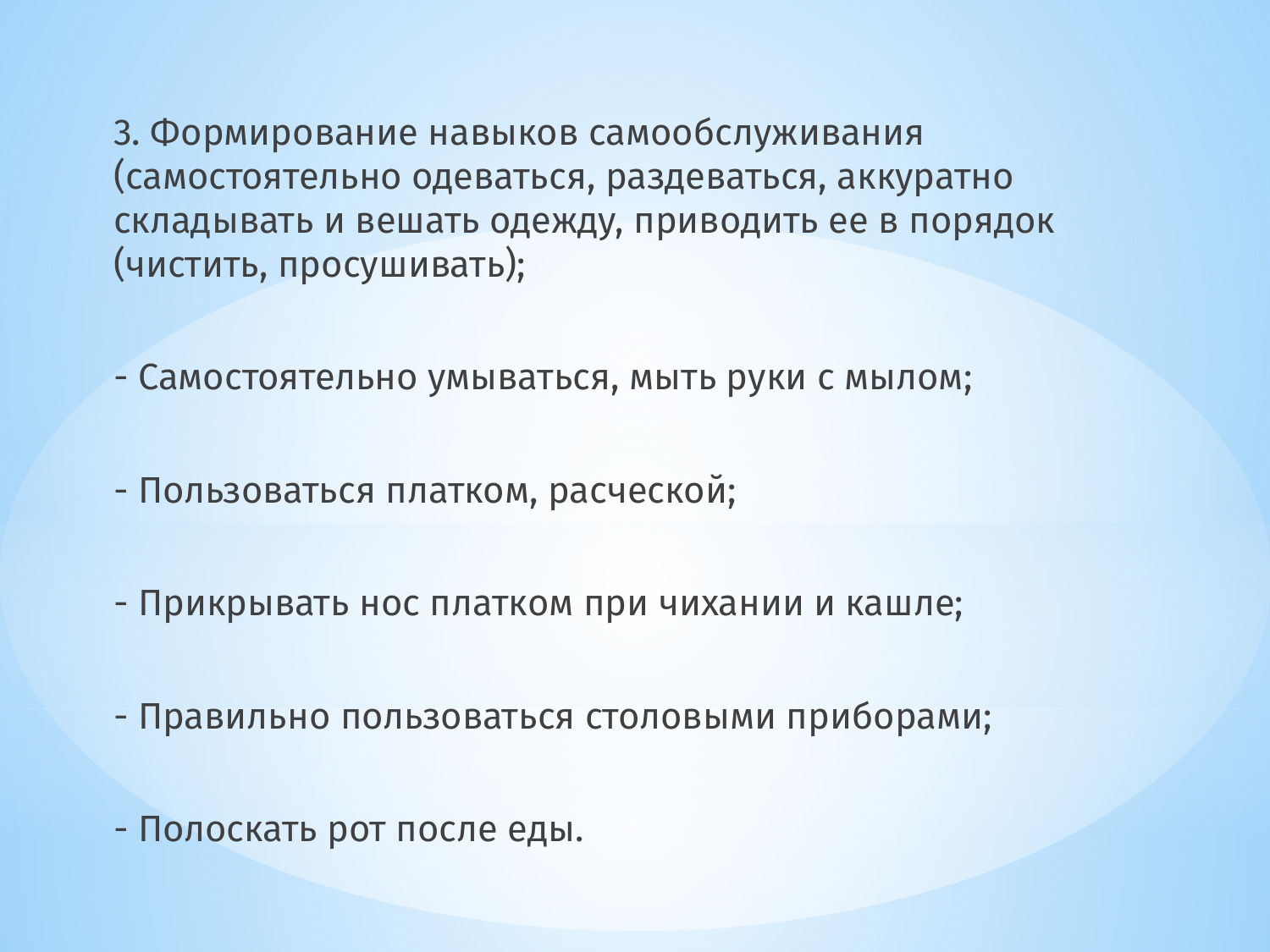

3. Формирование навыков самообслуживания (самостоятельно одеваться, раздеваться, аккуратно складывать и вешать одежду, приводить ее в порядок (чистить, просушивать);

- Самостоятельно умываться, мыть руки с мылом;

- Пользоваться платком, расческой;

- Прикрывать нос платком при чихании и кашле;

- Правильно пользоваться столовыми приборами;

- Полоскать рот после еды.